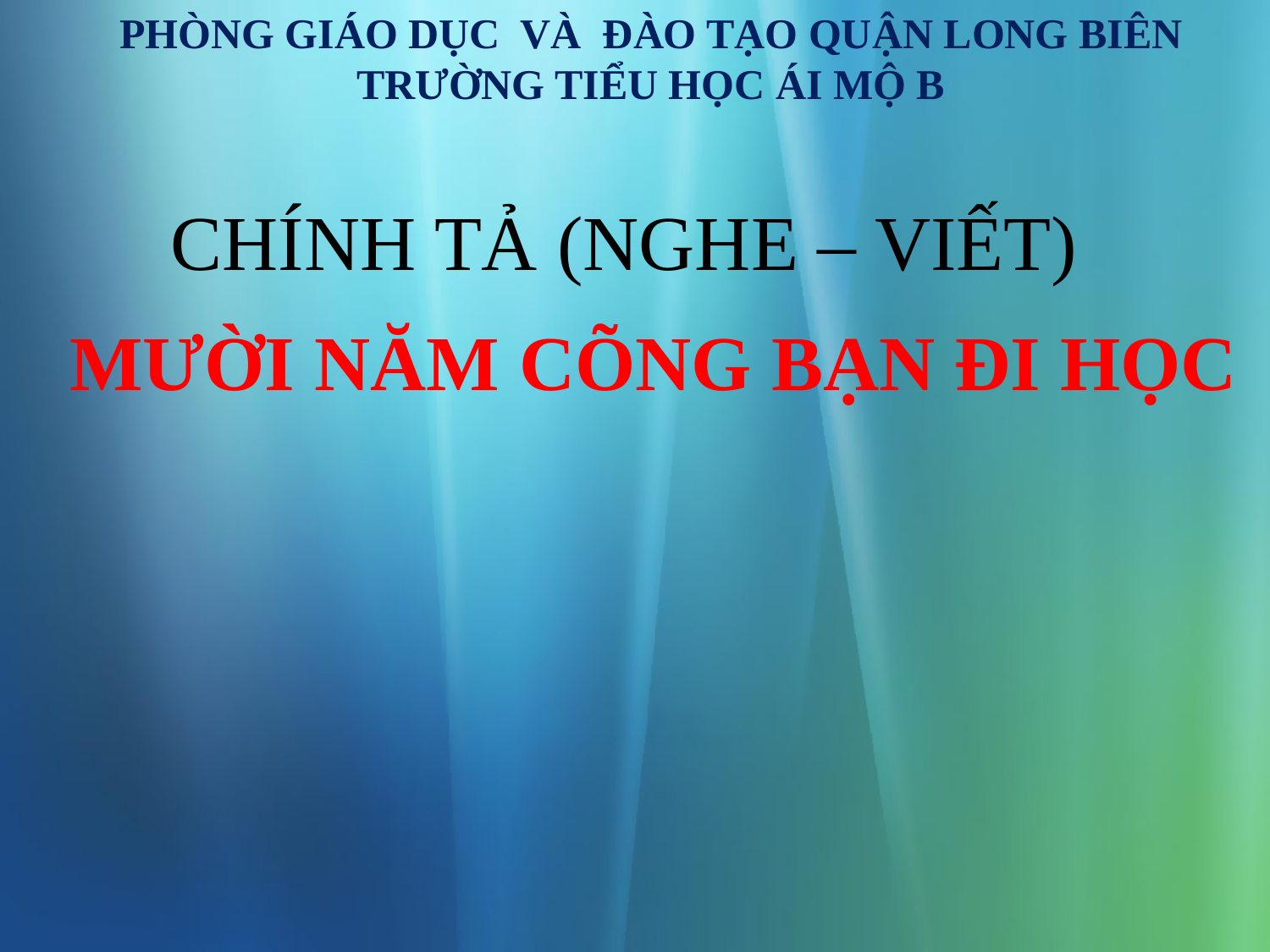

PHÒNG GIÁO DỤC  VÀ  ĐÀO TẠO QUẬN LONG BIÊN
TRƯỜNG TIỂU HỌC ÁI MỘ B
# CHÍNH TẢ (NGHE – VIẾT)
MƯỜI NĂM CÕNG BẠN ĐI HỌC